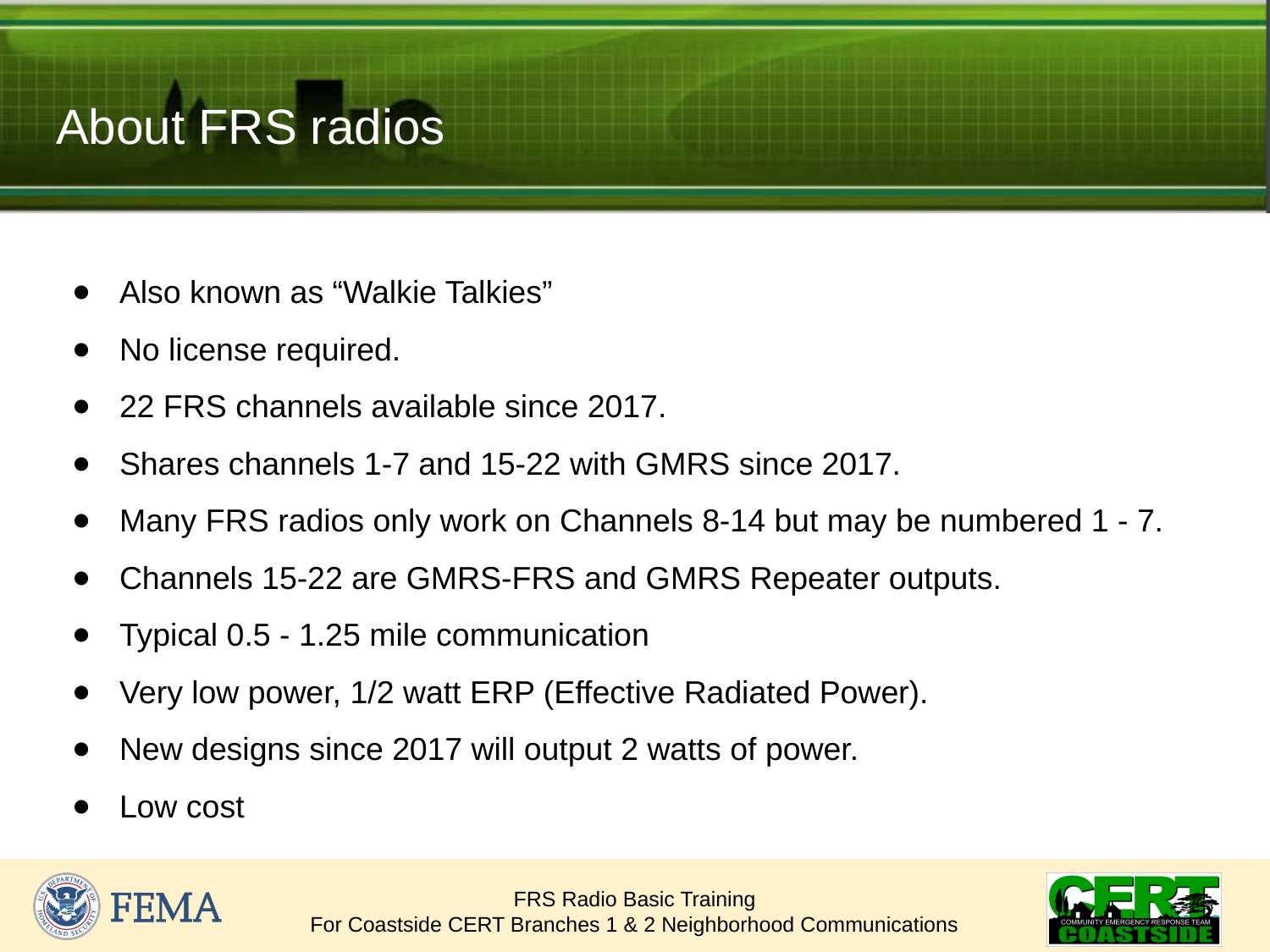

# About FRS radios
Also known as “Walkie Talkies”
No license required.
22 FRS channels available since 2017.
Shares channels 1-7 and 15-22 with GMRS since 2017.
Many FRS radios only work on Channels 8-14 but may be numbered 1 - 7.
Channels 15-22 are GMRS-FRS and GMRS Repeater outputs.
Typical 0.5 - 1.25 mile communication
Very low power, 1/2 watt ERP (Effective Radiated Power).
New designs since 2017 will output 2 watts of power.
Low cost